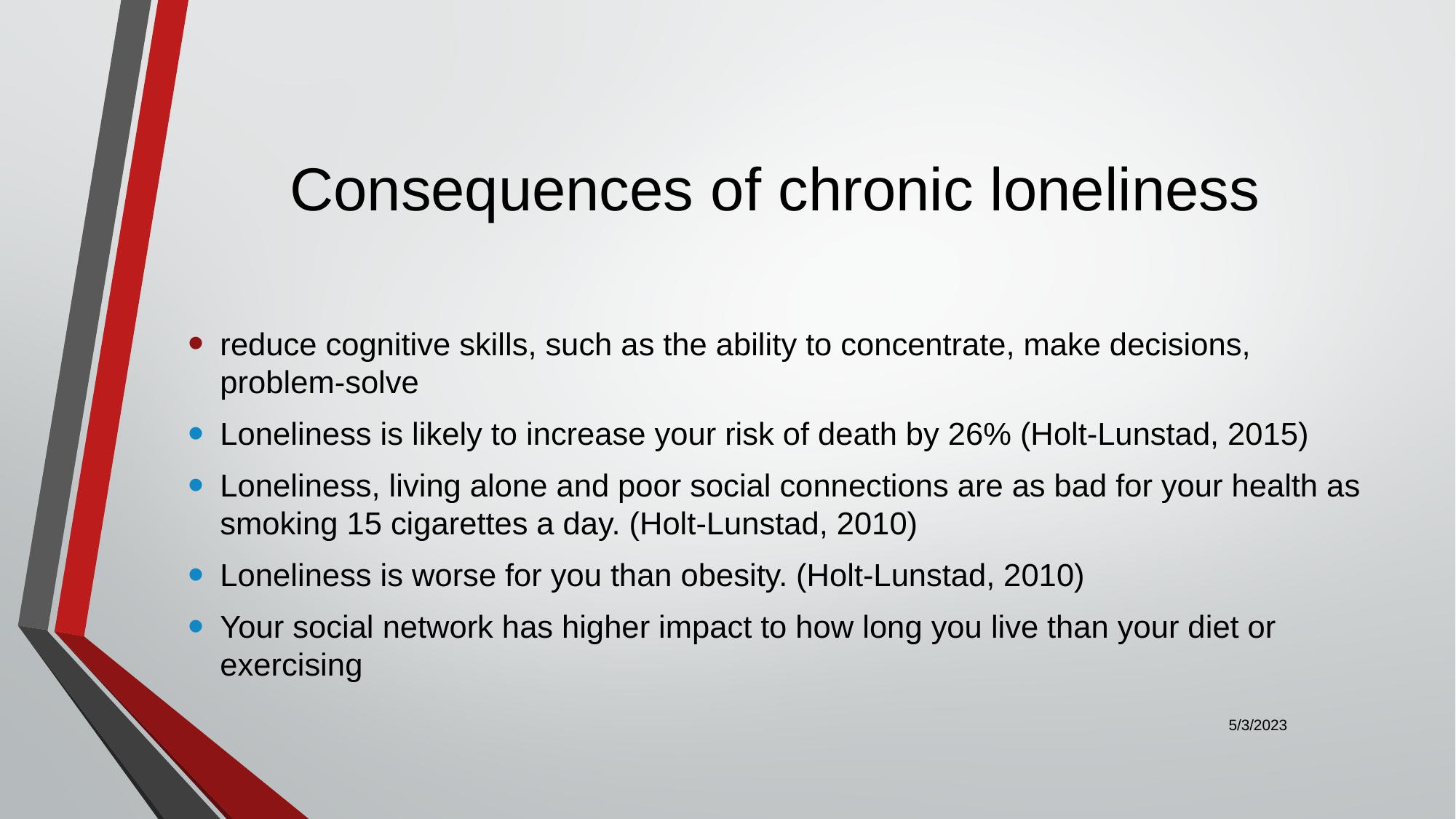

# Consequences of chronic loneliness
reduce cognitive skills, such as the ability to concentrate, make decisions, problem-solve
Loneliness is likely to increase your risk of death by 26% (Holt-Lunstad, 2015)
Loneliness, living alone and poor social connections are as bad for your health as smoking 15 cigarettes a day. (Holt-Lunstad, 2010)
Loneliness is worse for you than obesity. (Holt-Lunstad, 2010)
Your social network has higher impact to how long you live than your diet or exercising

5/3/2023